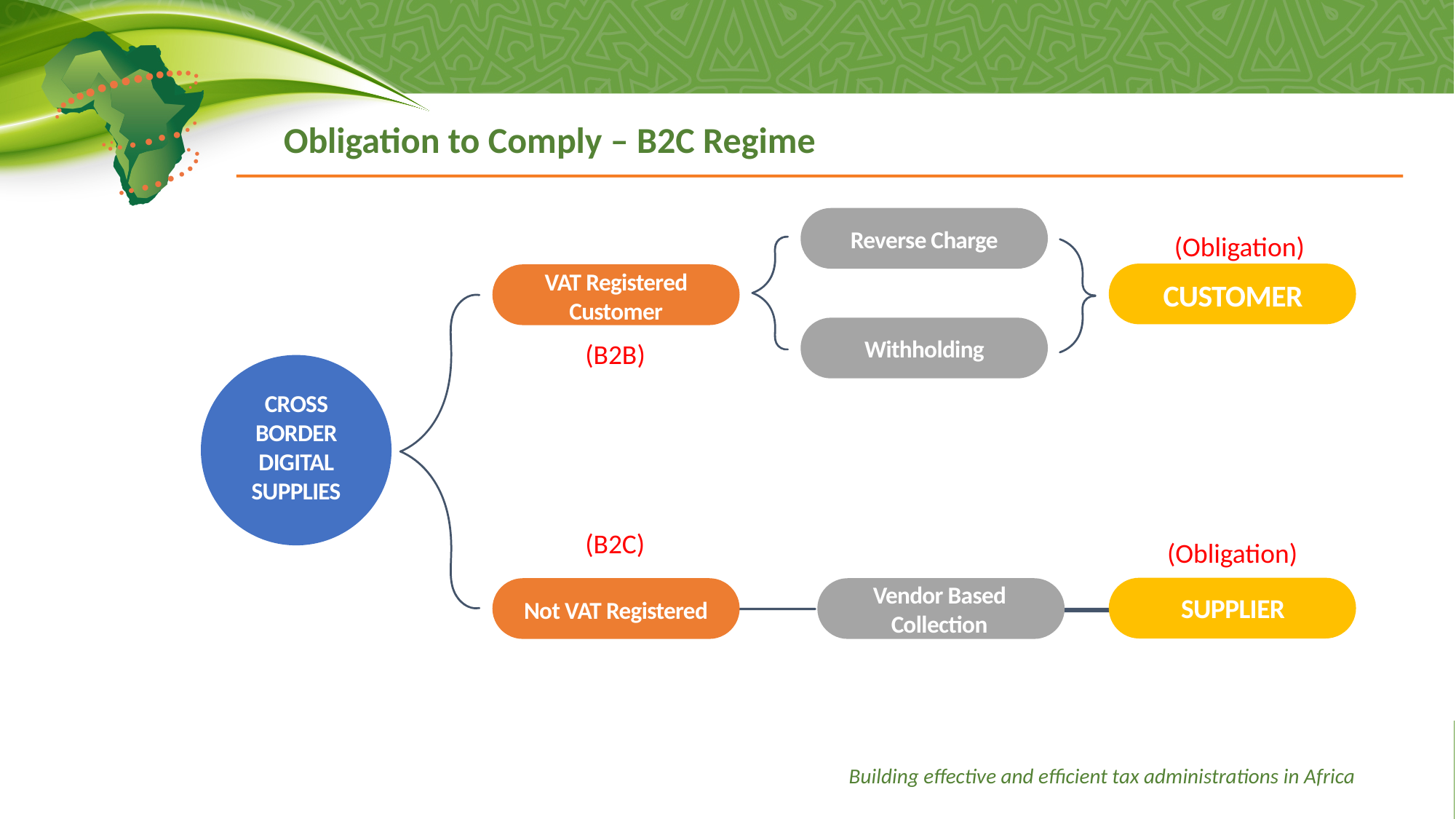

Obligation to Comply – B2C Regime

Reverse Charge
(Obligation)

VAT Registered Customer

CUSTOMER

Withholding
(B2B)

CROSS BORDER DIGITAL SUPPLIES

(B2C)
(Obligation)
TITLE 07
Vendor Based Collection

SUPPLIER
Not VAT Registered

Building effective and efficient tax administrations in Africa